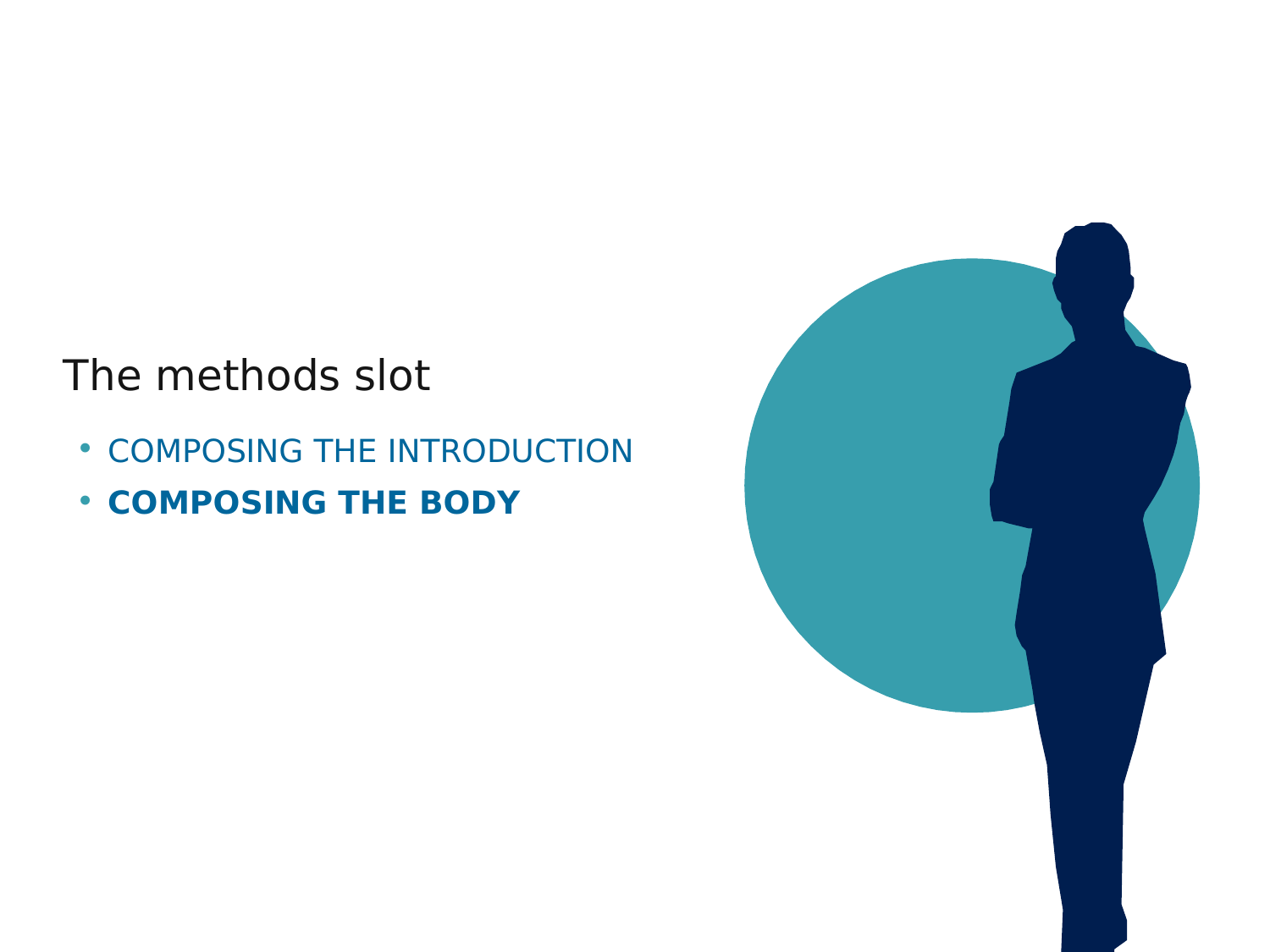

The methods slot
COMPOSING THE INTRODUCTION
COMPOSING THE BODY